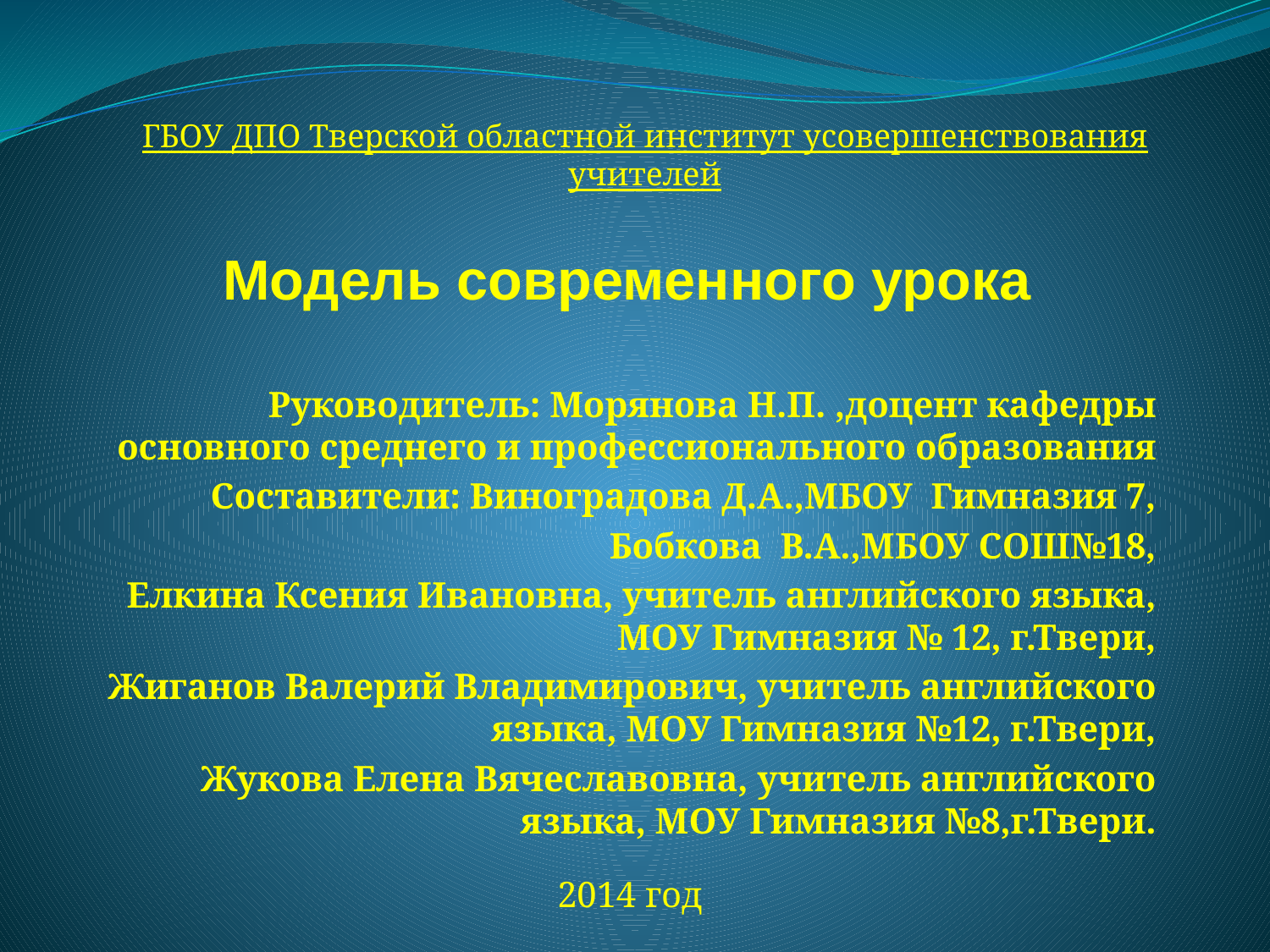

Модель современного урока

ГБОУ ДПО Тверской областной институт усовершенствования учителей
Руководитель: Морянова Н.П. ,доцент кафедры основного среднего и профессионального образования
Составители: Виноградова Д.А.,МБОУ  Гимназия 7,
Бобкова  В.А.,МБОУ СОШ№18,
Елкина Ксения Ивановна, учитель английского языка, МОУ Гимназия № 12, г.Твери,
Жиганов Валерий Владимирович, учитель английского языка, МОУ Гимназия №12, г.Твери,
Жукова Елена Вячеславовна, учитель английского языка, МОУ Гимназия №8,г.Твери.

2014 год